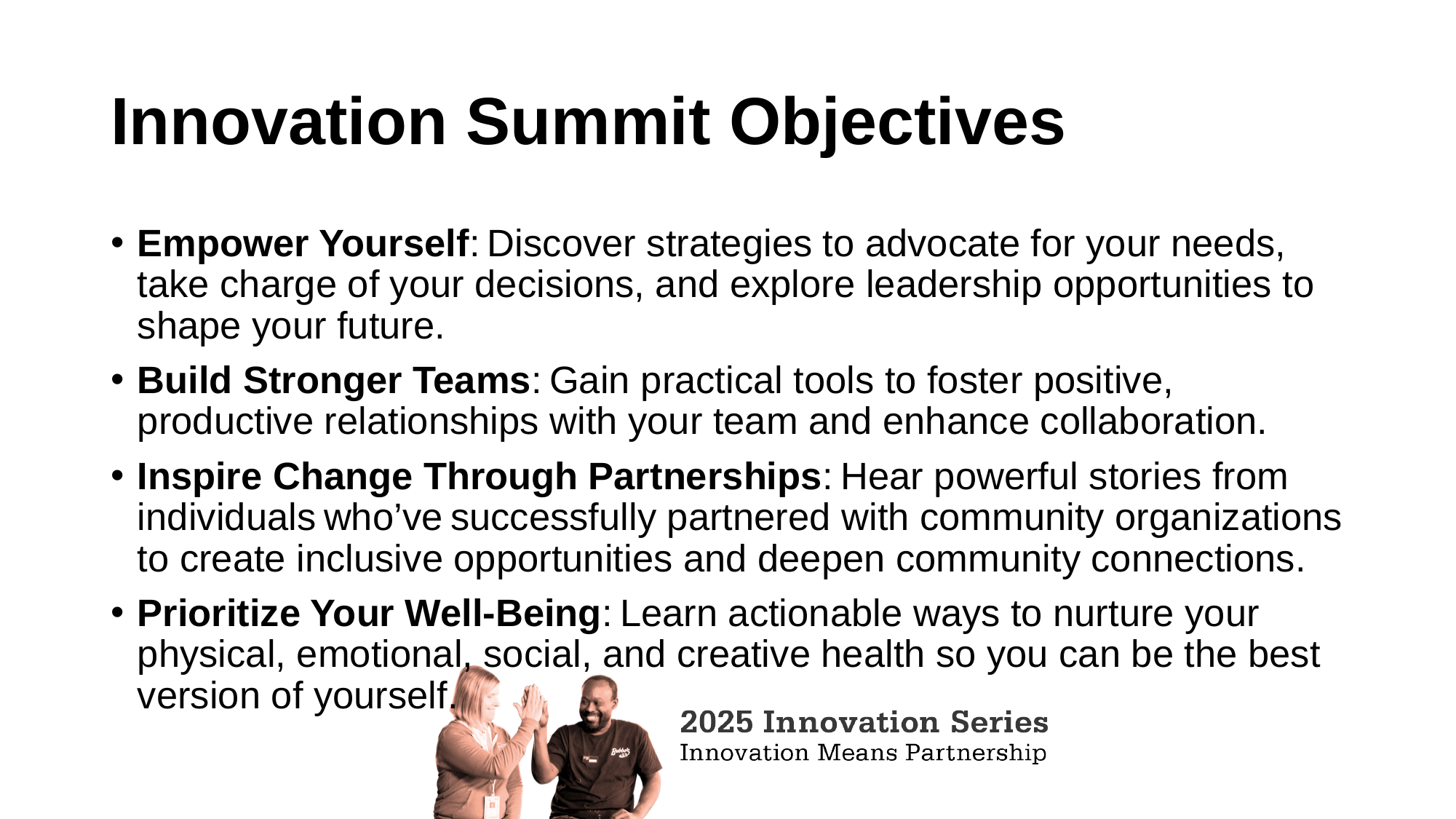

# Innovation Summit Objectives
Empower Yourself: Discover strategies to advocate for your needs, take charge of your decisions, and explore leadership opportunities to shape your future.
Build Stronger Teams: Gain practical tools to foster positive, productive relationships with your team and enhance collaboration.
Inspire Change Through Partnerships: Hear powerful stories from individuals who’ve successfully partnered with community organizations to create inclusive opportunities and deepen community connections.
Prioritize Your Well-Being: Learn actionable ways to nurture your physical, emotional, social, and creative health so you can be the best version of yourself.